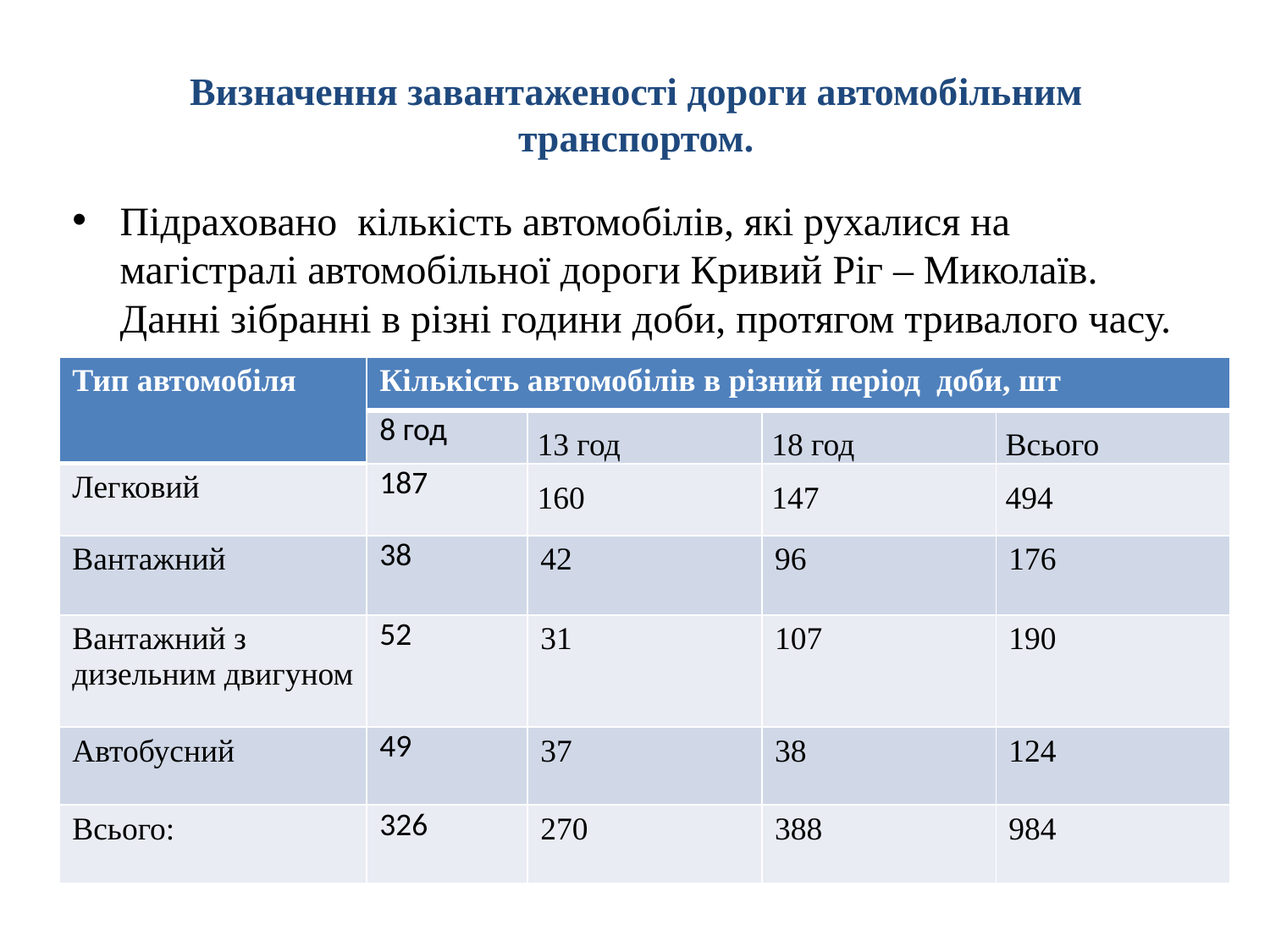

# Визначення завантаженості дороги автомобiльним  транспортом.
Підраховано  кількість автомобілів, які рухалися на магістралі автомобільної дороги Кривий Ріг – Миколаїв. Данні зібранні в різні години доби, протягом тривалого часу.

| Тип автомобіля | Кількість автомобілів в різний період доби, шт |  |  |  |
| --- | --- | --- | --- | --- |
|  | 8 год | 13 год | 18 год | Всього |
| Легковий | 187 | 160 | 147 | 494 |
| Вантажний | 38 | 42 | 96 | 176 |
| Вантажний з дизельним двигуном | 52 | 31 | 107 | 190 |
| Автобусний | 49 | 37 | 38 | 124 |
| Всього: | 326 | 270 | 388 | 984 |